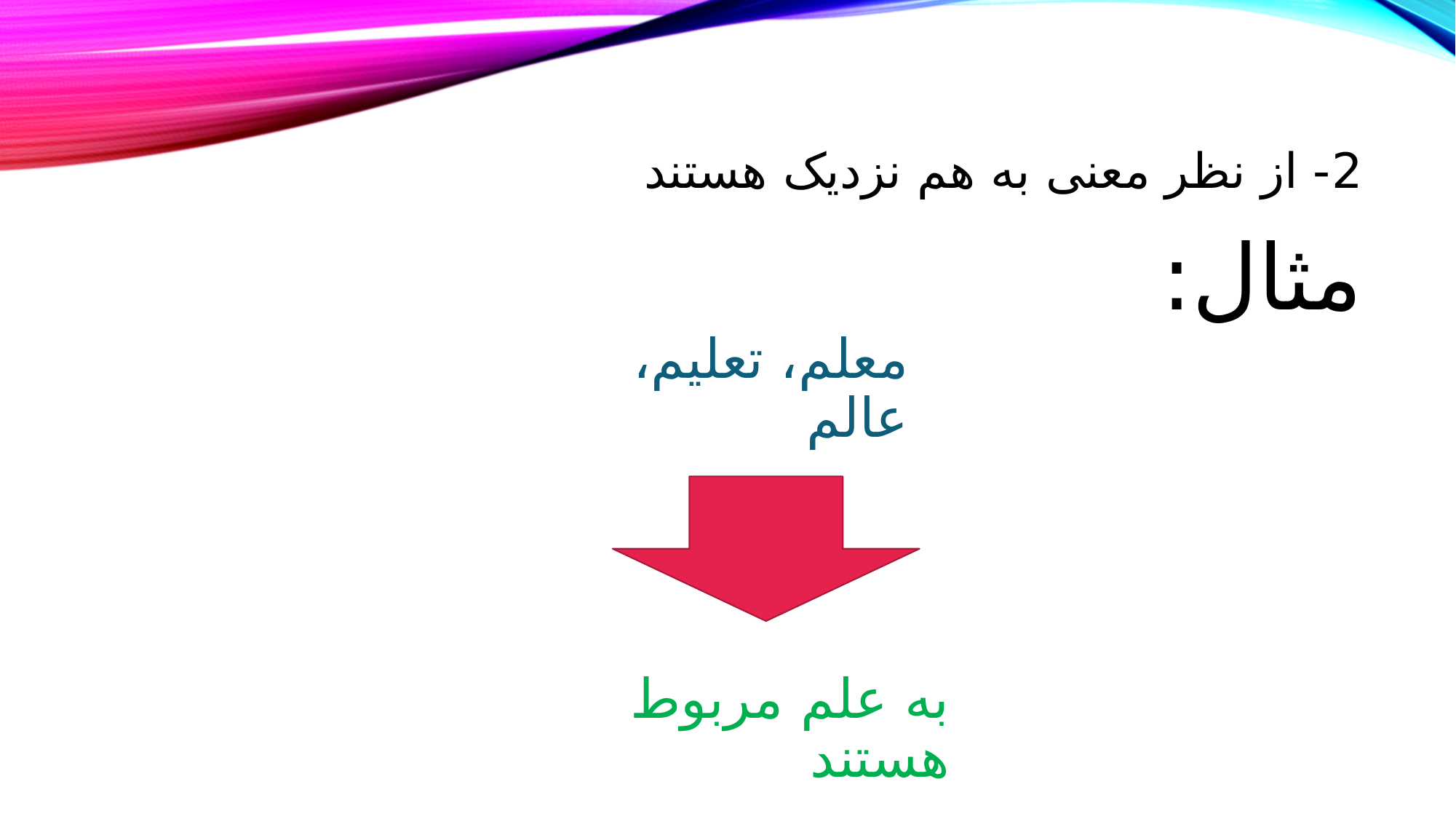

# 2- از نظر معنی به هم نزدیک هستند
مثال:

معلم، تعلیم، عالم

به علم مربوط هستند